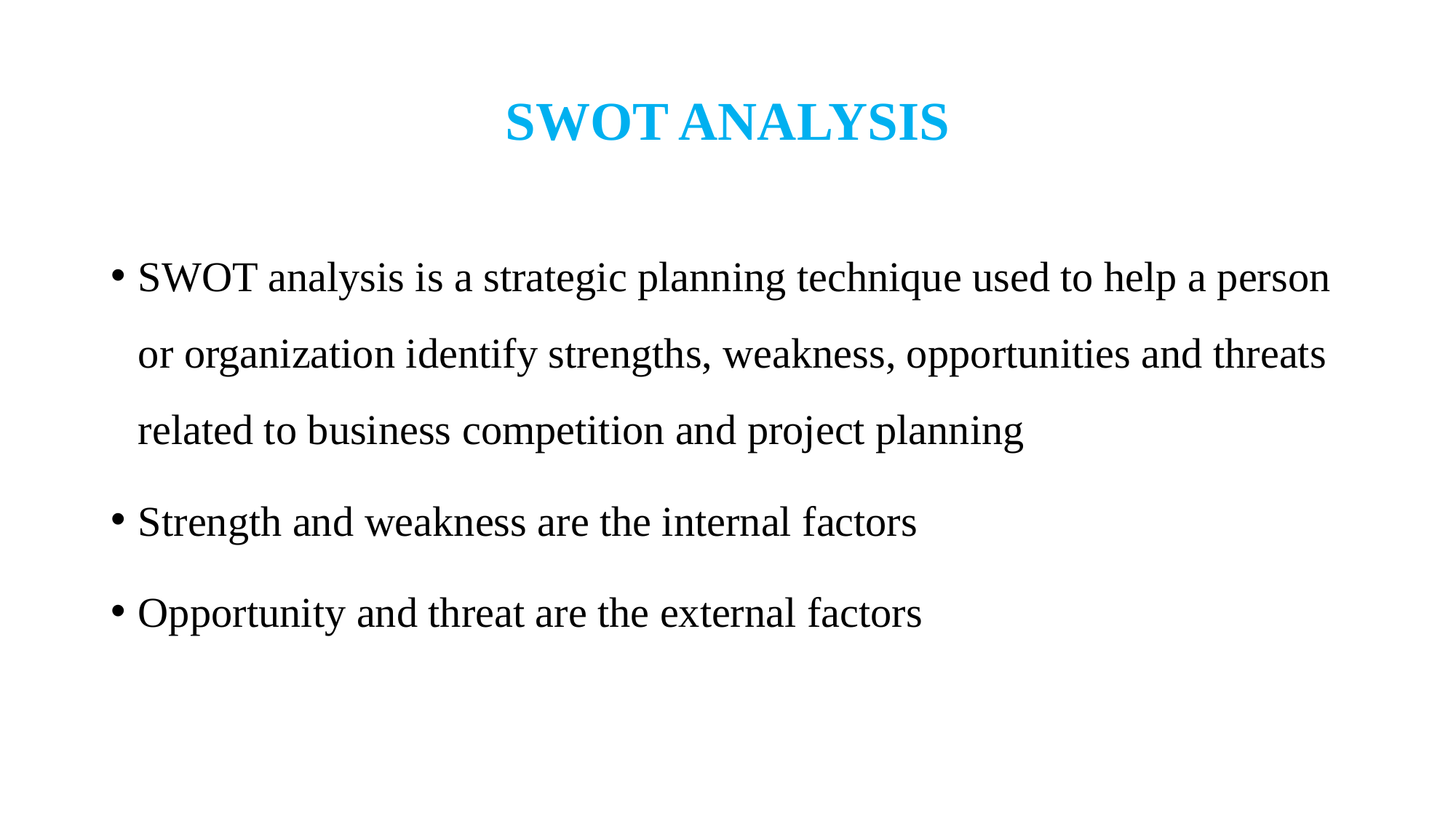

# SWOT ANALYSIS
SWOT analysis is a strategic planning technique used to help a person or organization identify strengths, weakness, opportunities and threats related to business competition and project planning
Strength and weakness are the internal factors
Opportunity and threat are the external factors